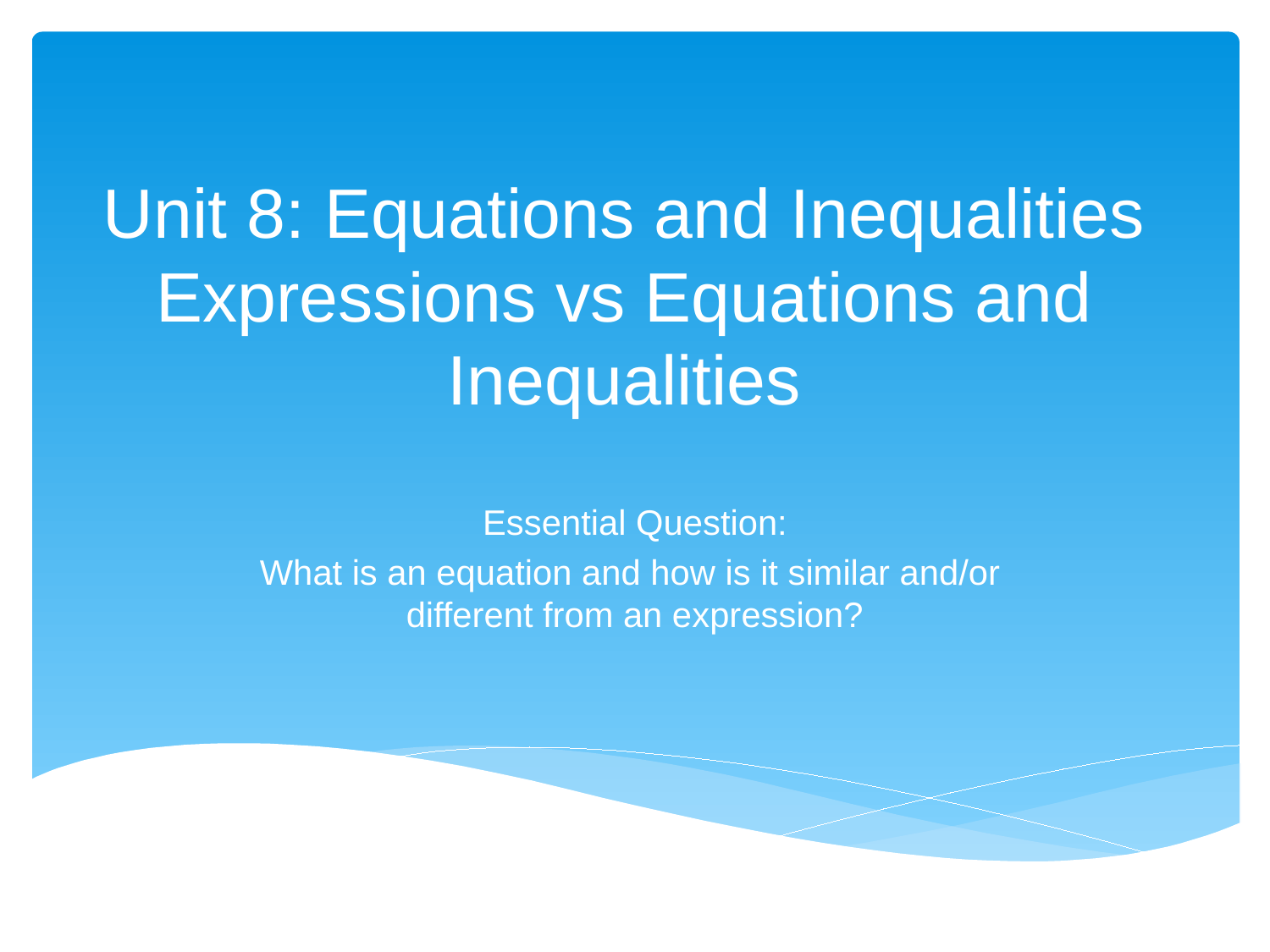

# Unit 8: Equations and Inequalities Expressions vs Equations and Inequalities
Essential Question:
What is an equation and how is it similar and/or
different from an expression?